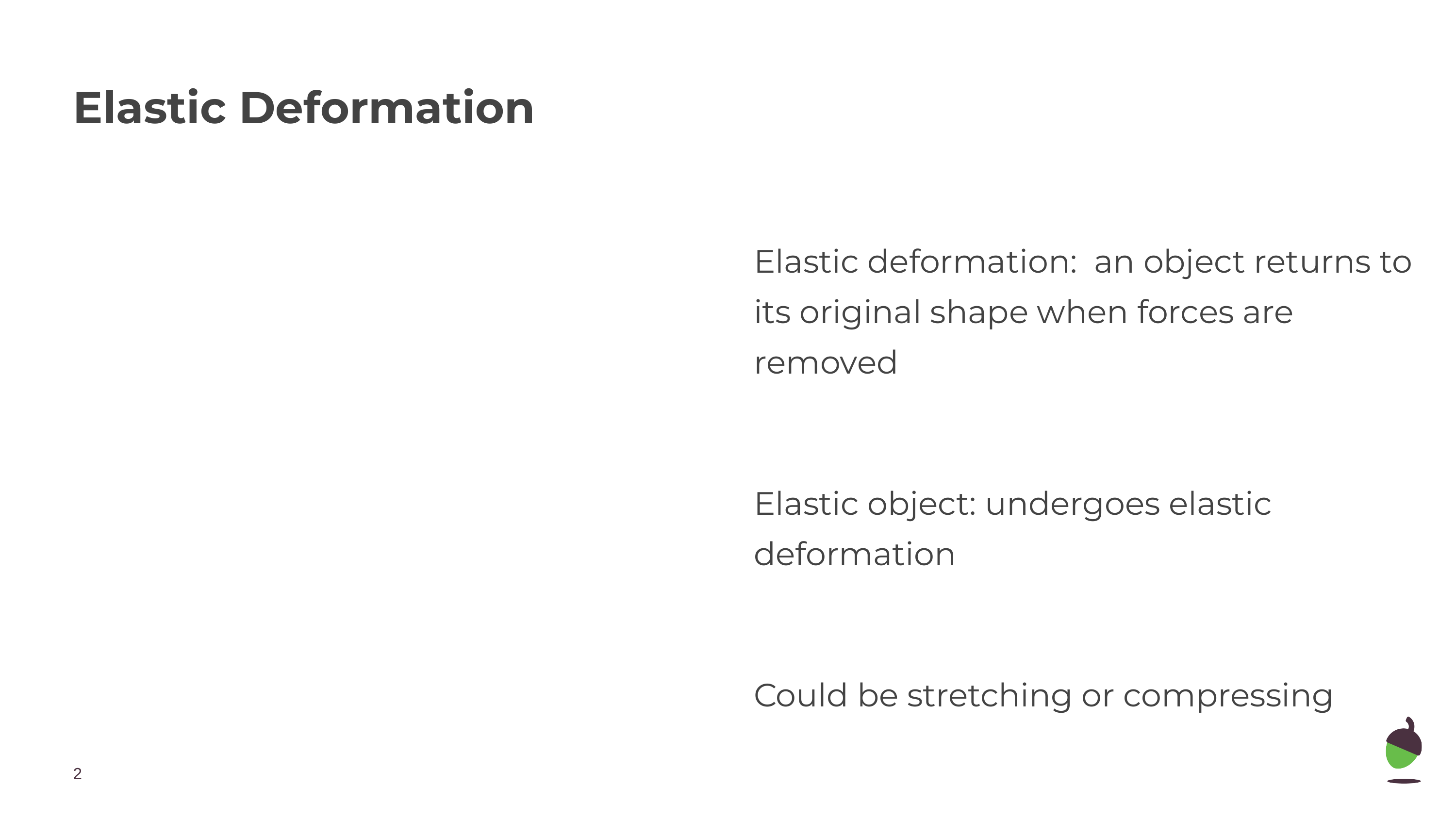

# Elastic Deformation
Elastic deformation:  an object returns to its original shape when forces are removed

Elastic object: undergoes elastic deformation

Could be stretching or compressing
2